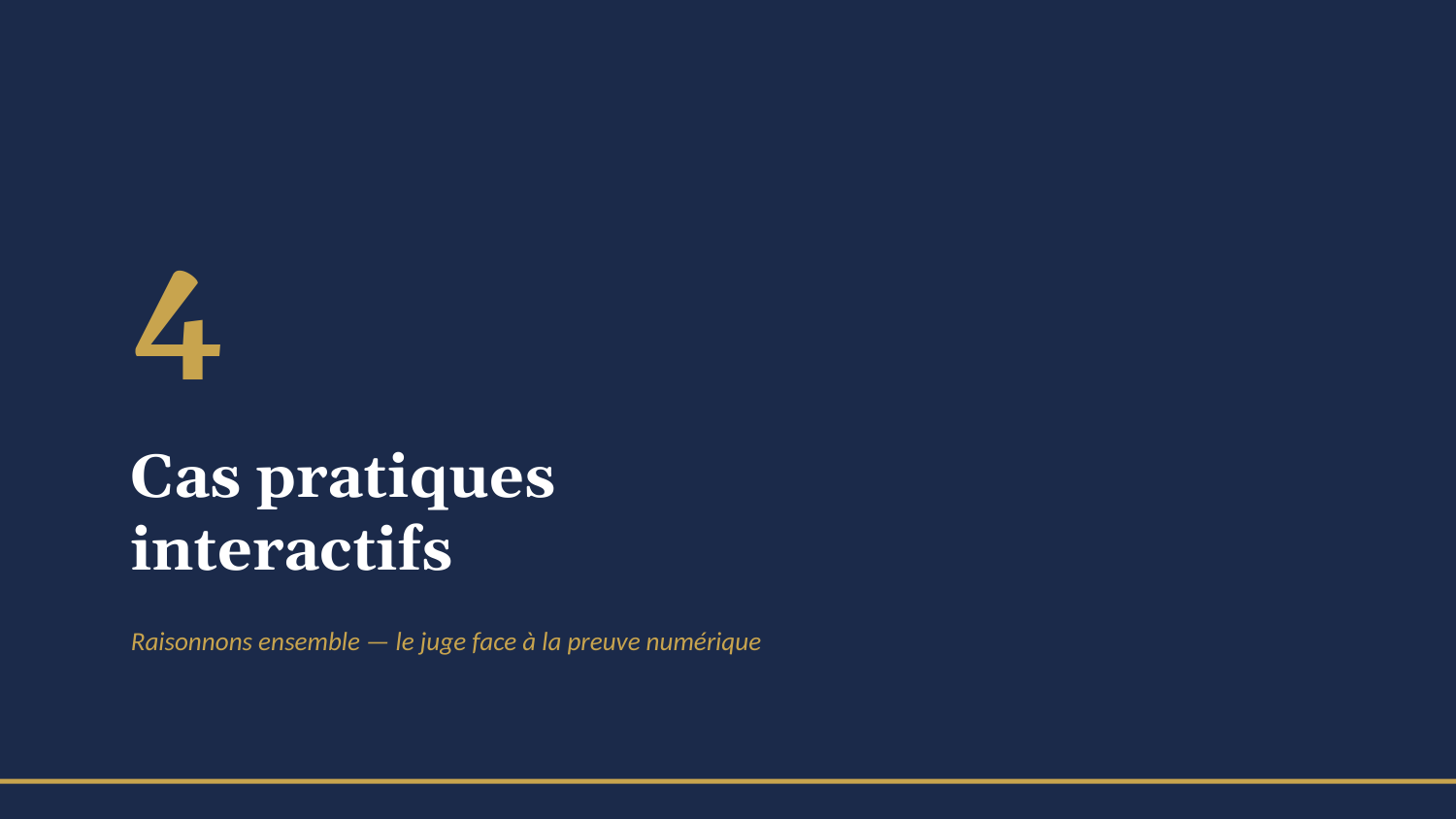

4
Cas pratiques
interactifs
Raisonnons ensemble — le juge face à la preuve numérique